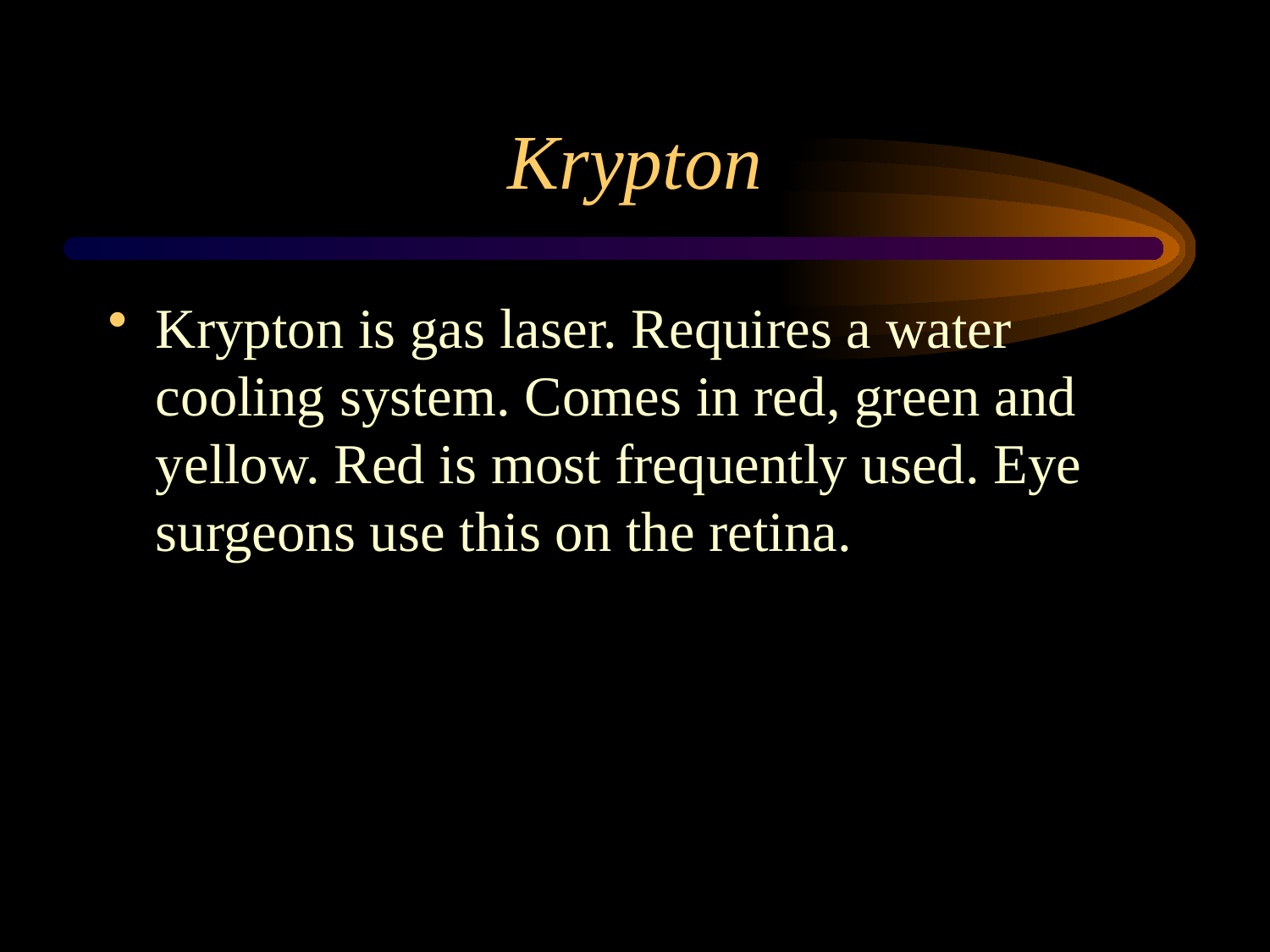

# Krypton
Krypton is gas laser. Requires a water cooling system. Comes in red, green and yellow. Red is most frequently used. Eye surgeons use this on the retina.